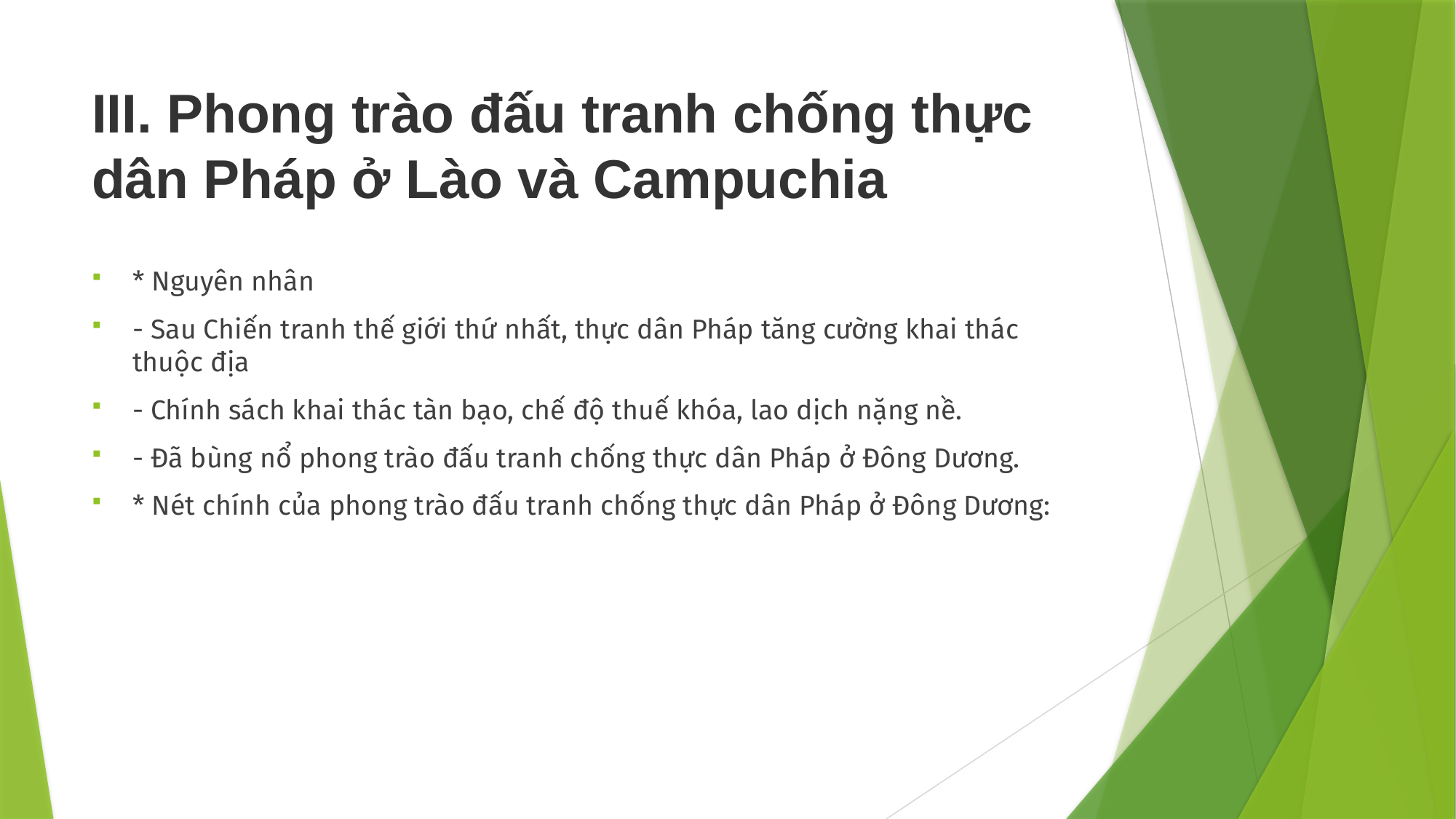

# III. Phong trào đấu tranh chống thực dân Pháp ở Lào và Campuchia
* Nguyên nhân
- Sau Chiến tranh thế giới thứ nhất, thực dân Pháp tăng cường khai thác thuộc địa
- Chính sách khai thác tàn bạo, chế độ thuế khóa, lao dịch nặng nề.
- Đã bùng nổ phong trào đấu tranh chống thực dân Pháp ở Đông Dương.
* Nét chính của phong trào đấu tranh chống thực dân Pháp ở Đông Dương: